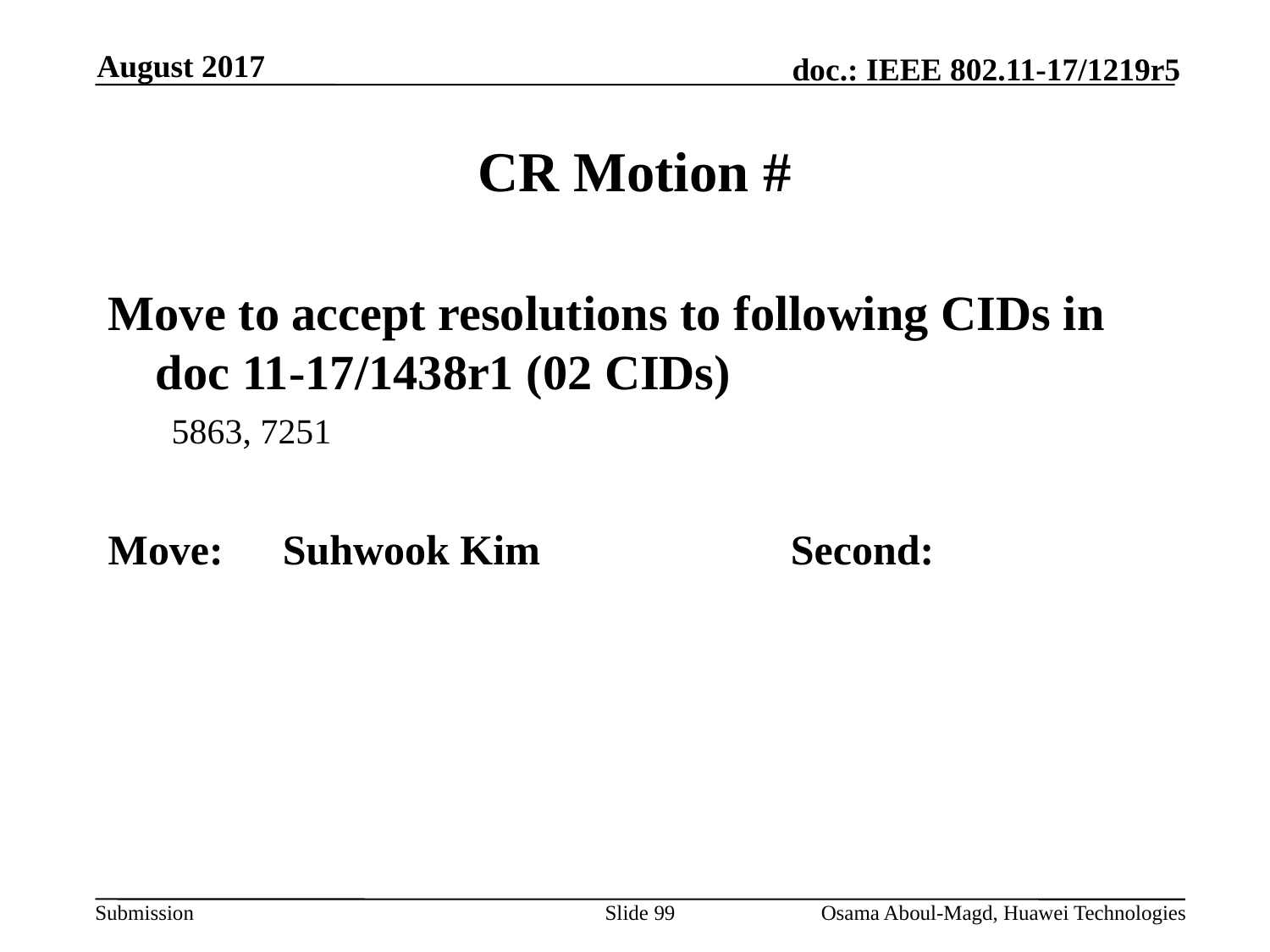

August 2017
# CR Motion #
Move to accept resolutions to following CIDs in doc 11-17/1438r1 (02 CIDs)
5863, 7251

Move:	Suhwook Kim		Second:
Slide 99
Osama Aboul-Magd, Huawei Technologies